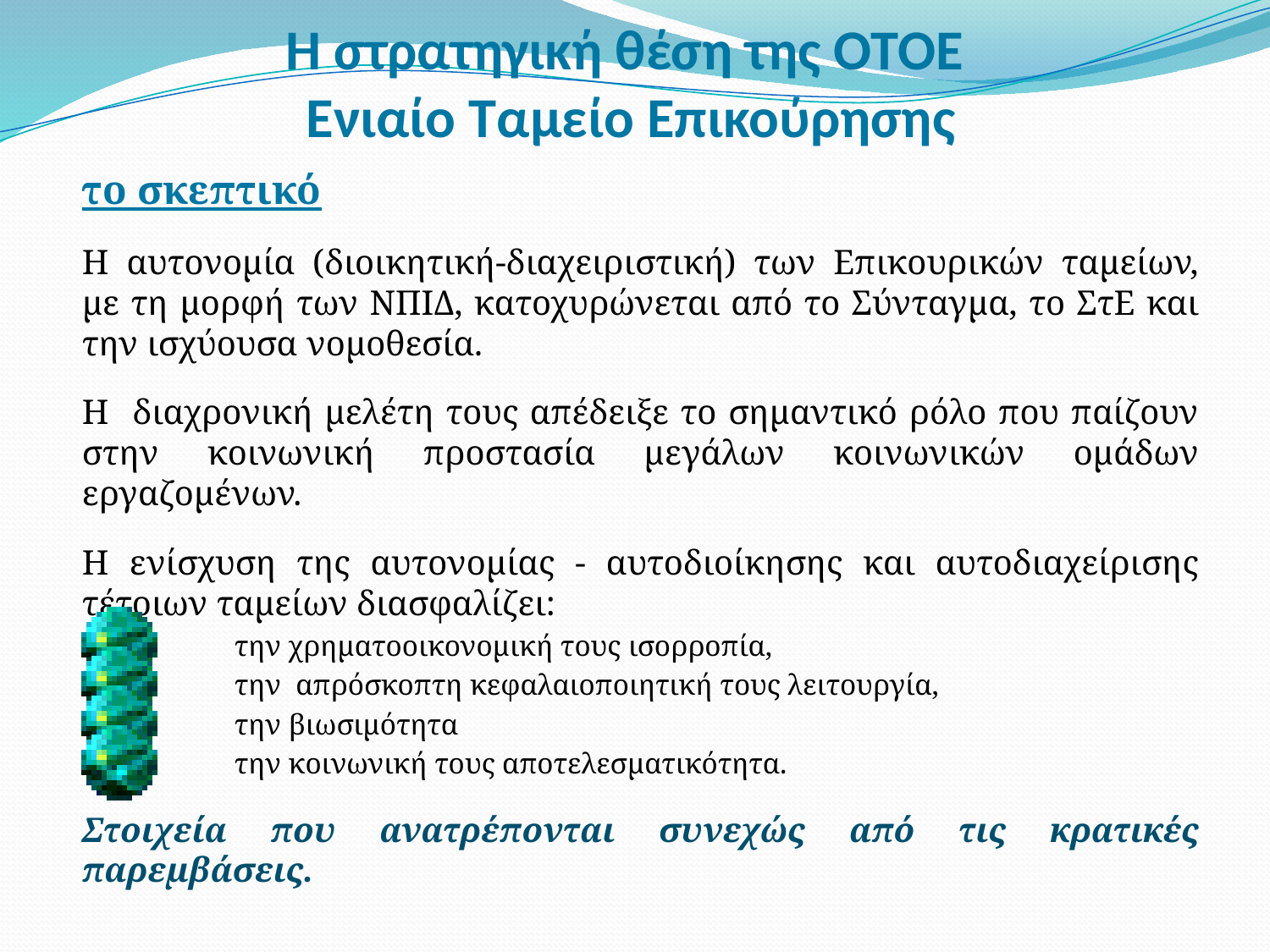

# Η στρατηγική θέση της ΟΤΟΕ Ενιαίο Ταμείο Επικούρησης
το σκεπτικό

Η αυτονομία (διοικητική-διαχειριστική) των Επικουρικών ταμείων, με τη μορφή των ΝΠΙΔ, κατοχυρώνεται από το Σύνταγμα, το ΣτΕ και την ισχύουσα νομοθεσία.

Η  διαχρονική μελέτη τους απέδειξε το σημαντικό ρόλο που παίζουν στην κοινωνική προστασία μεγάλων κοινωνικών ομάδων εργαζομένων.

Η ενίσχυση της αυτονομίας - αυτοδιοίκησης και αυτοδιαχείρισης τέτοιων ταμείων διασφαλίζει:
την χρηματοοικονομική τους ισορροπία,
την  απρόσκοπτη κεφαλαιοποιητική τους λειτουργία,
την βιωσιμότητα
την κοινωνική τους αποτελεσματικότητα.

Στοιχεία που ανατρέπονται συνεχώς από τις κρατικές παρεμβάσεις.